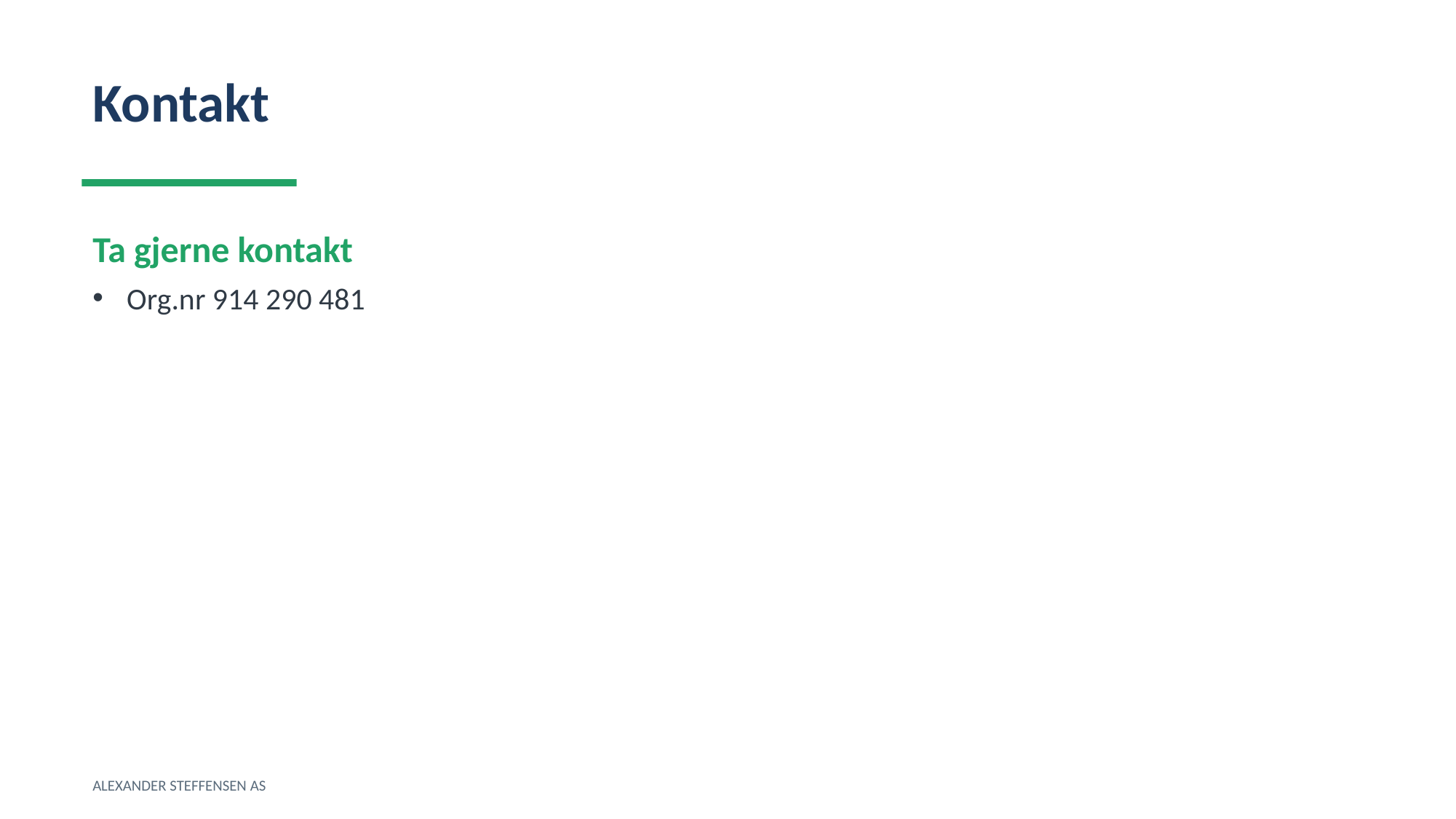

Kontakt

Ta gjerne kontakt
Org.nr 914 290 481
ALEXANDER STEFFENSEN AS